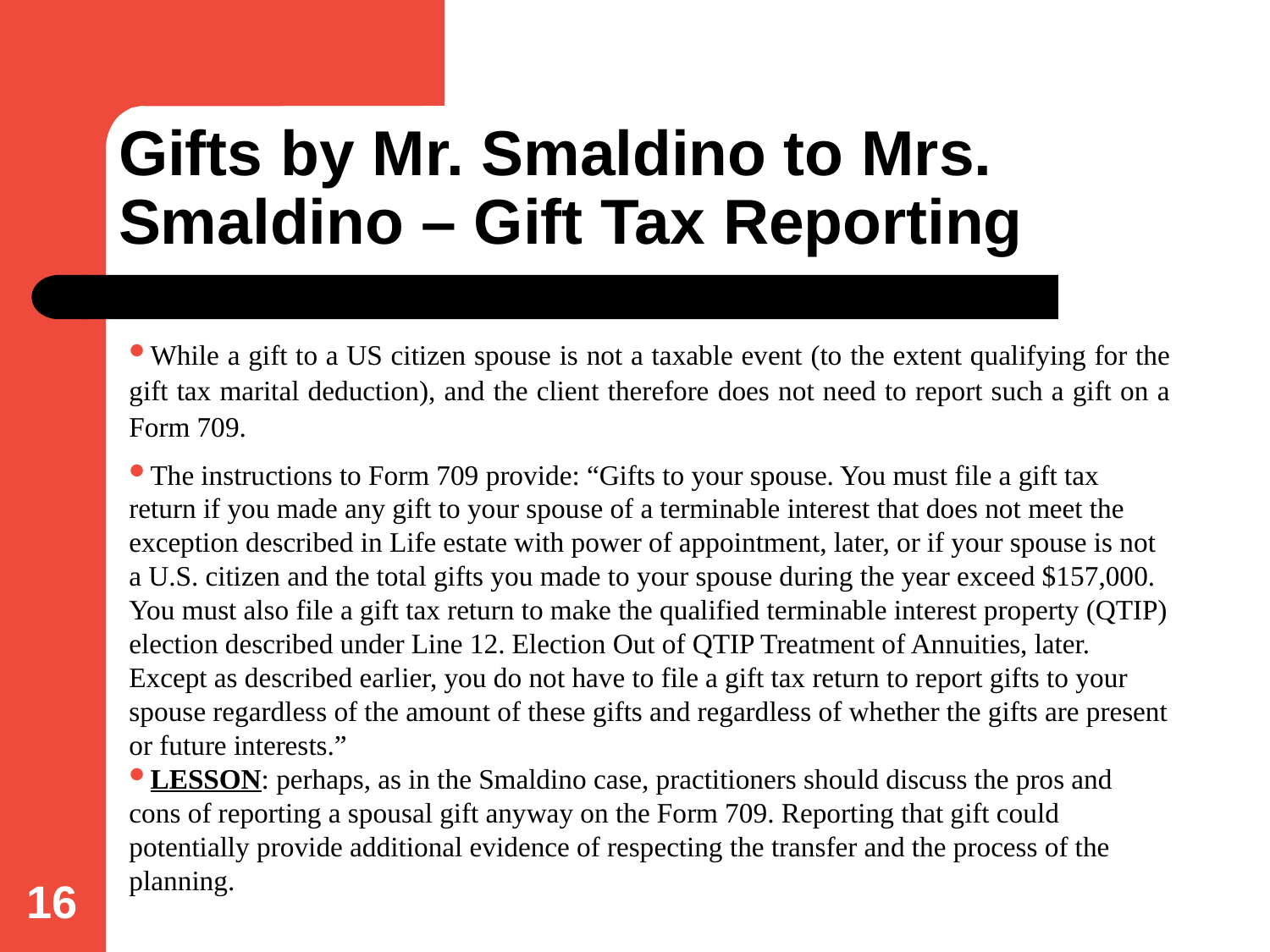

# Gifts by Mr. Smaldino to Mrs. Smaldino – Gift Tax Reporting
While a gift to a US citizen spouse is not a taxable event (to the extent qualifying for the gift tax marital deduction), and the client therefore does not need to report such a gift on a Form 709.
The instructions to Form 709 provide: “Gifts to your spouse. You must file a gift tax return if you made any gift to your spouse of a terminable interest that does not meet the exception described in Life estate with power of appointment, later, or if your spouse is not a U.S. citizen and the total gifts you made to your spouse during the year exceed $157,000. You must also file a gift tax return to make the qualified terminable interest property (QTIP) election described under Line 12. Election Out of QTIP Treatment of Annuities, later. Except as described earlier, you do not have to file a gift tax return to report gifts to your spouse regardless of the amount of these gifts and regardless of whether the gifts are present or future interests.”
LESSON: perhaps, as in the Smaldino case, practitioners should discuss the pros and cons of reporting a spousal gift anyway on the Form 709. Reporting that gift could potentially provide additional evidence of respecting the transfer and the process of the planning.

16